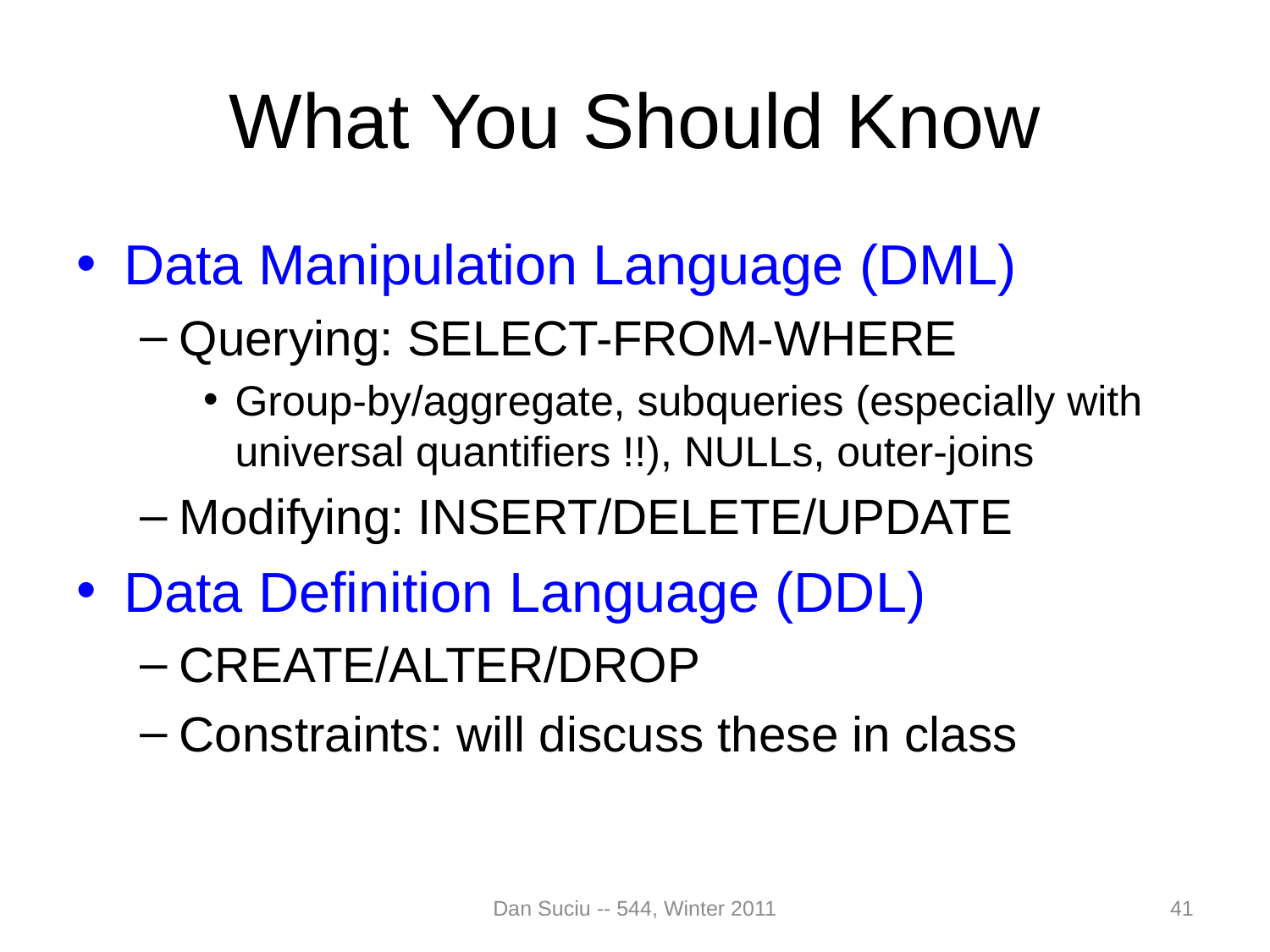

# What You Should Know
Data Manipulation Language (DML)
Querying: SELECT-FROM-WHERE
Group-by/aggregate, subqueries (especially with universal quantifiers !!), NULLs, outer-joins
Modifying: INSERT/DELETE/UPDATE
Data Definition Language (DDL)
CREATE/ALTER/DROP
Constraints: will discuss these in class
Dan Suciu -- 544, Winter 2011
41